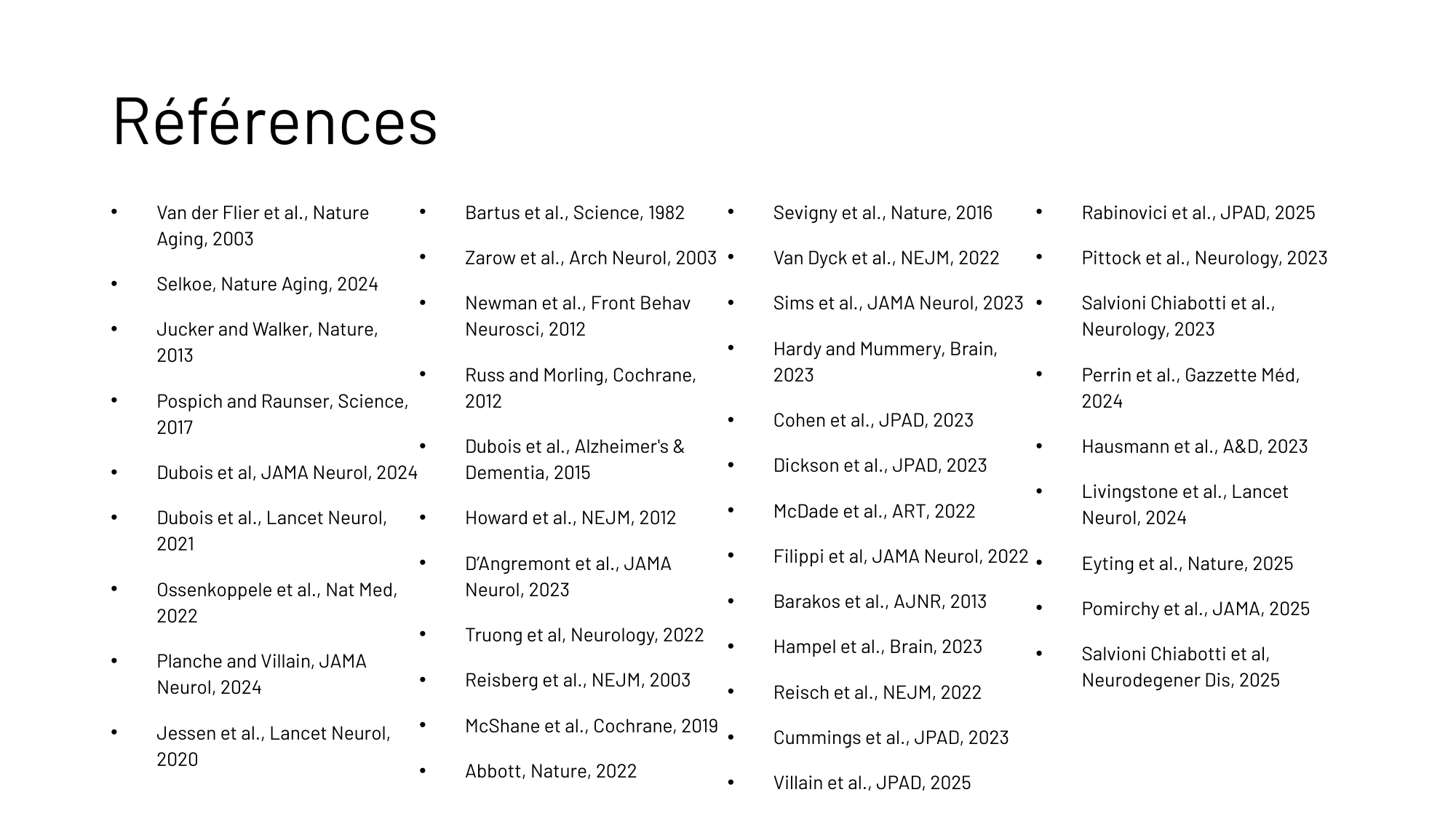

# Références
Van der Flier et al., Nature Aging, 2003
Selkoe, Nature Aging, 2024
Jucker and Walker, Nature, 2013
Pospich and Raunser, Science, 2017
Dubois et al, JAMA Neurol, 2024
Dubois et al., Lancet Neurol, 2021
Ossenkoppele et al., Nat Med, 2022
Planche and Villain, JAMA Neurol, 2024
Jessen et al., Lancet Neurol, 2020
Bartus et al., Science, 1982
Zarow et al., Arch Neurol, 2003
Newman et al., Front Behav Neurosci, 2012
Russ and Morling, Cochrane, 2012
Dubois et al., Alzheimer's & Dementia, 2015
Howard et al., NEJM, 2012
D’Angremont et al., JAMA Neurol, 2023
Truong et al, Neurology, 2022
Reisberg et al., NEJM, 2003
McShane et al., Cochrane, 2019
Abbott, Nature, 2022
Sevigny et al., Nature, 2016
Van Dyck et al., NEJM, 2022
Sims et al., JAMA Neurol, 2023
Hardy and Mummery, Brain, 2023
Cohen et al., JPAD, 2023
Dickson et al., JPAD, 2023
McDade et al., ART, 2022
Filippi et al, JAMA Neurol, 2022
Barakos et al., AJNR, 2013
Hampel et al., Brain, 2023
Reisch et al., NEJM, 2022
Cummings et al., JPAD, 2023
Villain et al., JPAD, 2025
Rabinovici et al., JPAD, 2025
Pittock et al., Neurology, 2023
Salvioni Chiabotti et al., Neurology, 2023
Perrin et al., Gazzette Méd, 2024
Hausmann et al., A&D, 2023
Livingstone et al., Lancet Neurol, 2024
Eyting et al., Nature, 2025
Pomirchy et al., JAMA, 2025
Salvioni Chiabotti et al, Neurodegener Dis, 2025